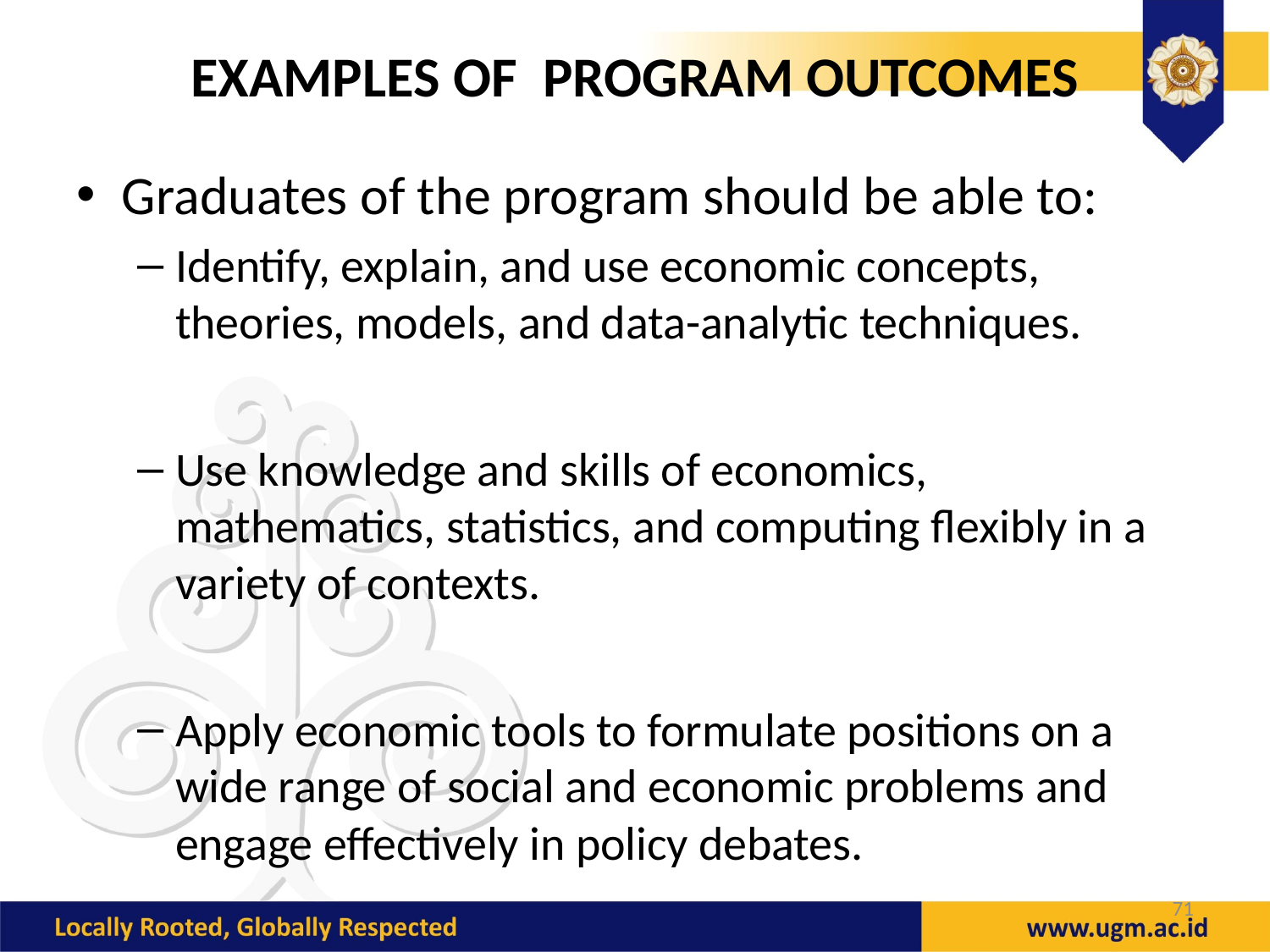

# EXAMPLES OF  PROGRAM OUTCOMES
Graduates of the program should be able to:
Identify, explain, and use economic concepts, theories, models, and data-analytic techniques.

Use knowledge and skills of economics, mathematics, statistics, and computing flexibly in a variety of contexts.

Apply economic tools to formulate positions on a wide range of social and economic problems and engage effectively in policy debates.
71